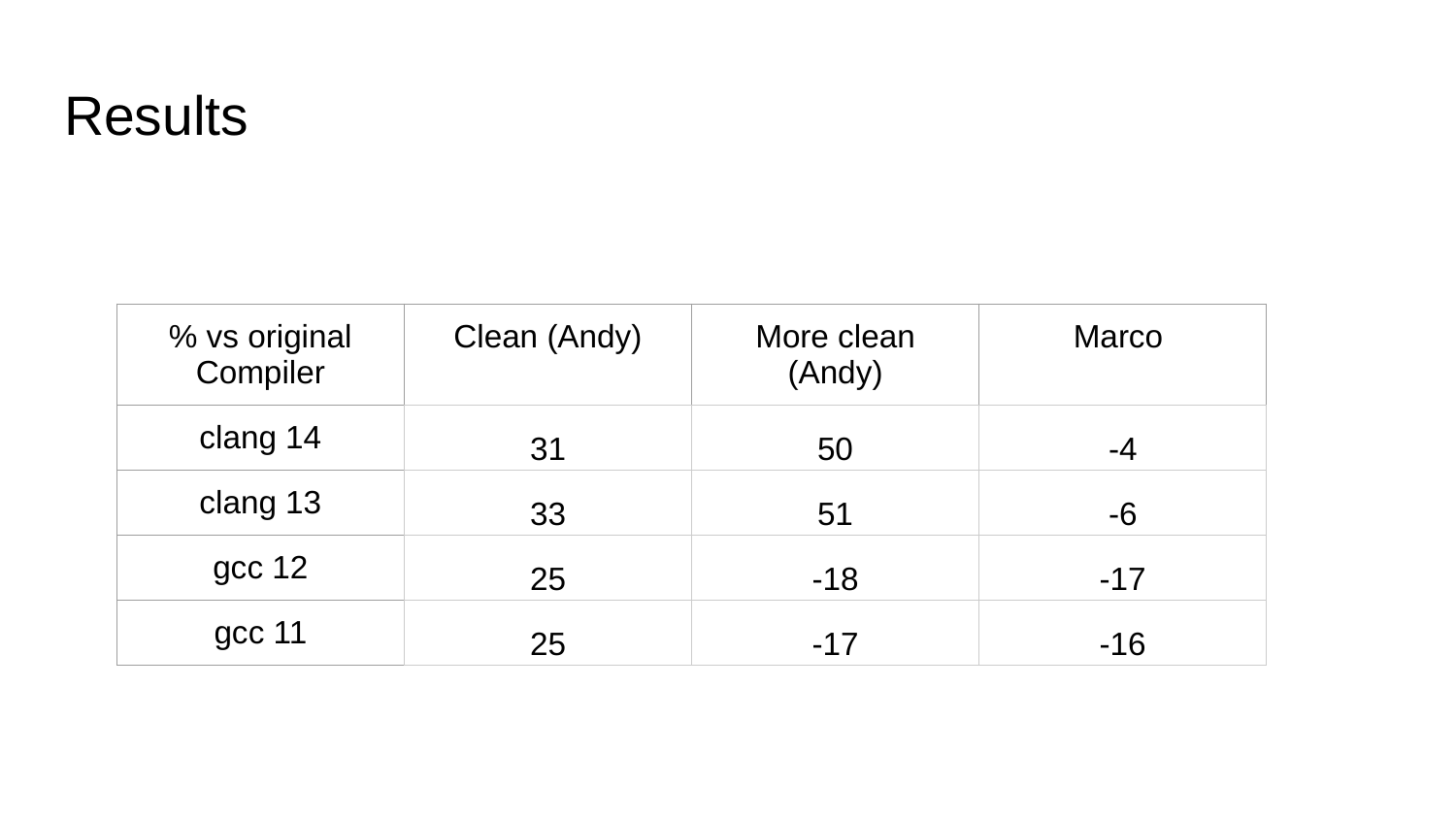

# Results

| % vs original Compiler | Clean (Andy) | More clean (Andy) | Marco |
| --- | --- | --- | --- |
| clang 14 | 31 | 50 | -4 |
| clang 13 | 33 | 51 | -6 |
| gcc 12 | 25 | -18 | -17 |
| gcc 11 | 25 | -17 | -16 |